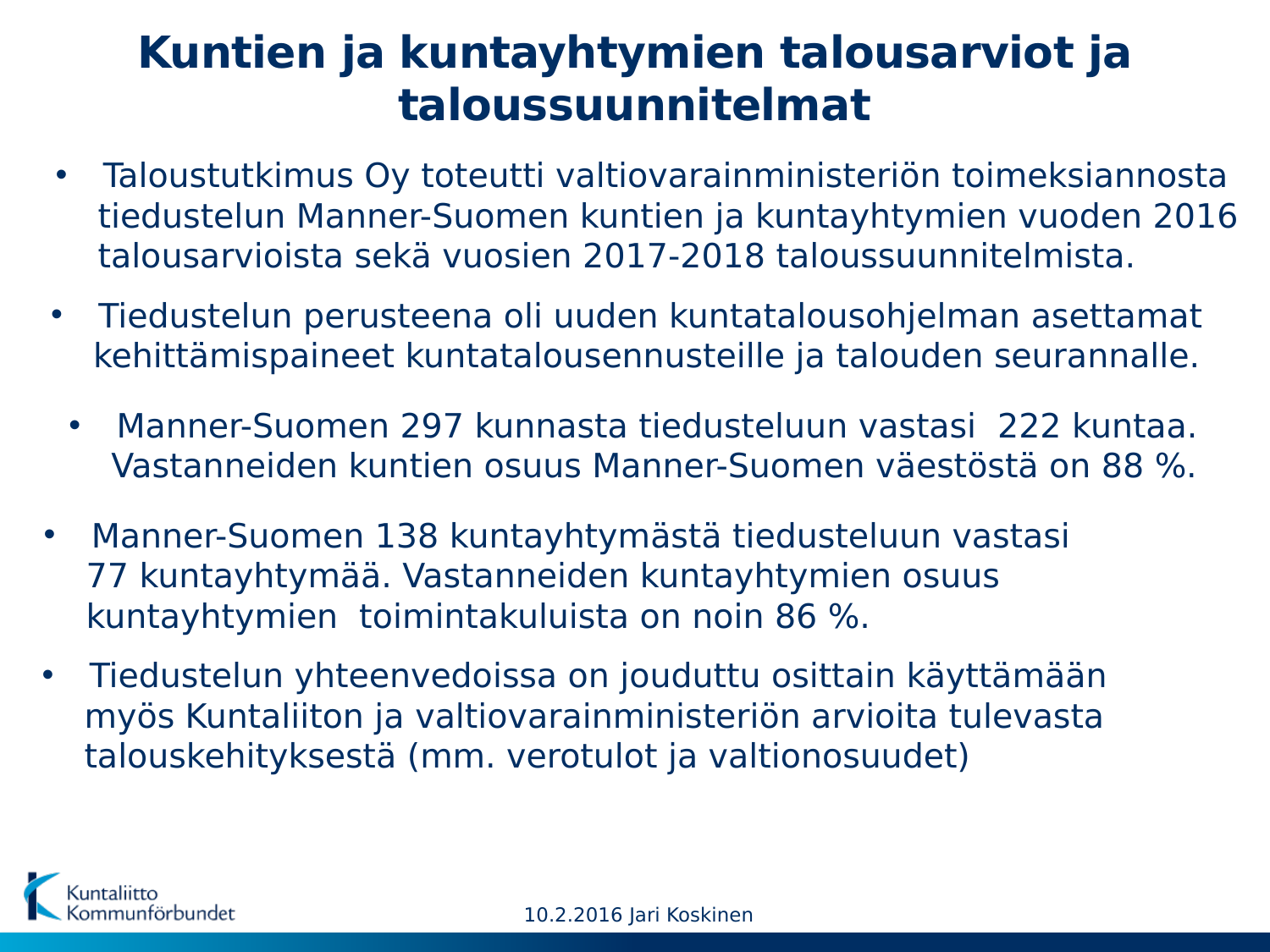

# Kuntien ja kuntayhtymien talousarviot ja taloussuunnitelmat
Taloustutkimus Oy toteutti valtiovarainministeriön toimeksiannosta
    tiedustelun Manner-Suomen kuntien ja kuntayhtymien vuoden 2016
    talousarvioista sekä vuosien 2017-2018 taloussuunnitelmista.
Tiedustelun perusteena oli uuden kuntatalousohjelman asettamat
    kehittämispaineet kuntatalousennusteille ja talouden seurannalle.
Manner-Suomen 297 kunnasta tiedusteluun vastasi  222 kuntaa.
    Vastanneiden kuntien osuus Manner-Suomen väestöstä on 88 %.
Manner-Suomen 138 kuntayhtymästä tiedusteluun vastasi
    77 kuntayhtymää. Vastanneiden kuntayhtymien osuus
    kuntayhtymien  toimintakuluista on noin 86 %.
Tiedustelun yhteenvedoissa on jouduttu osittain käyttämään
    myös Kuntaliiton ja valtiovarainministeriön arvioita tulevasta
    talouskehityksestä (mm. verotulot ja valtionosuudet)
10.2.2016 Jari Koskinen